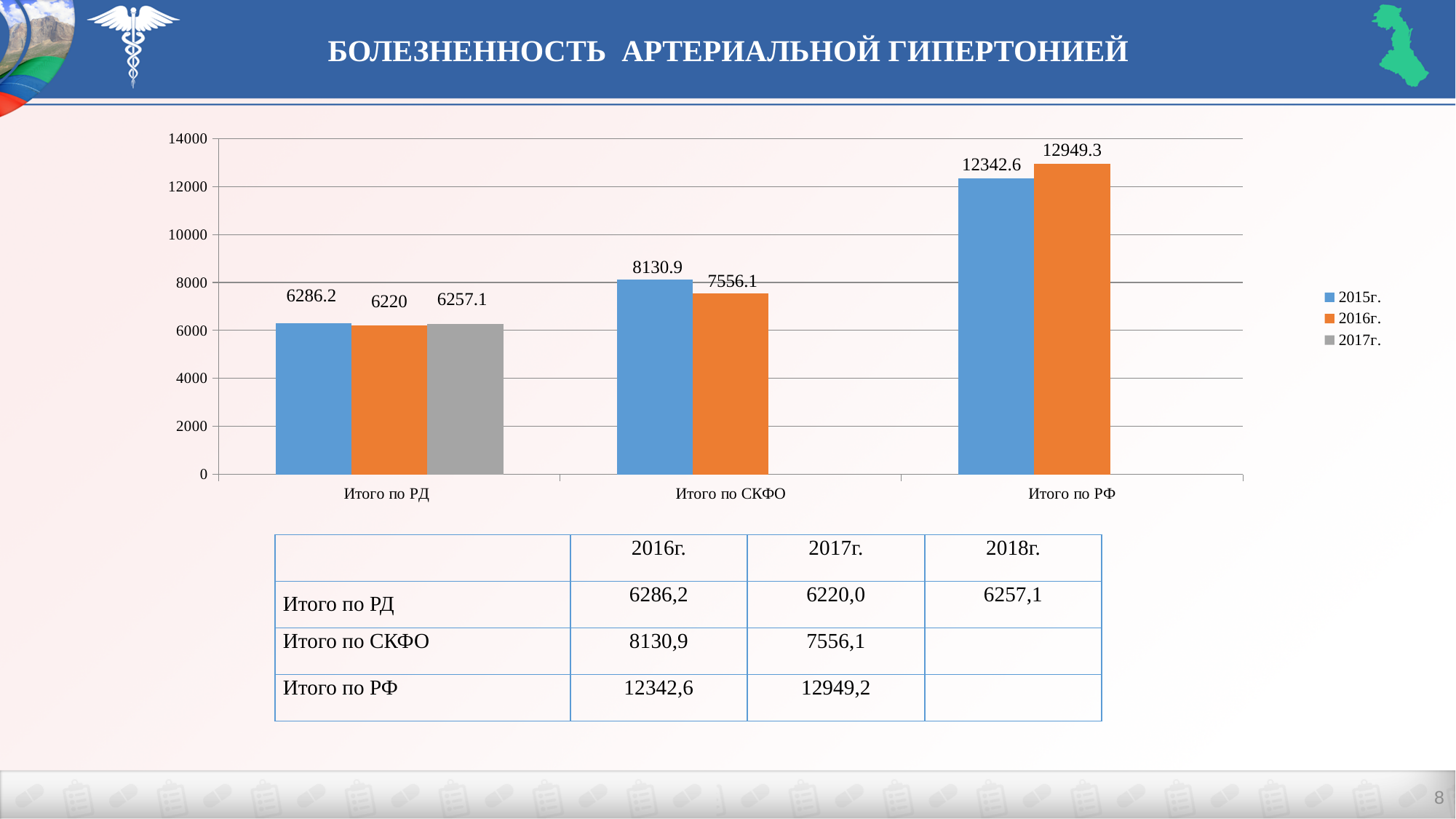

БОЛЕЗНЕННОСТЬ  АРТЕРИАЛЬНОЙ ГИПЕРТОНИЕЙ

### Chart

| Category | 2015г. | 2016г. | 2017г. |
|---|---|---|---|
| Итого по РД  | 6286.2 | 6220.0 | 6257.1 |
| Итого по СКФО | 8130.9 | 7556.1 | None |
| Итого по РФ | 12342.6 | 12949.3 | None |
|  | 2016г. | 2017г. | 2018г. |
| --- | --- | --- | --- |
| Итого по РД | 6286,2 | 6220,0 | 6257,1 |
| Итого по СКФО | 8130,9 | 7556,1 |  |
| Итого по РФ | 12342,6 | 12949,2 |  |
8